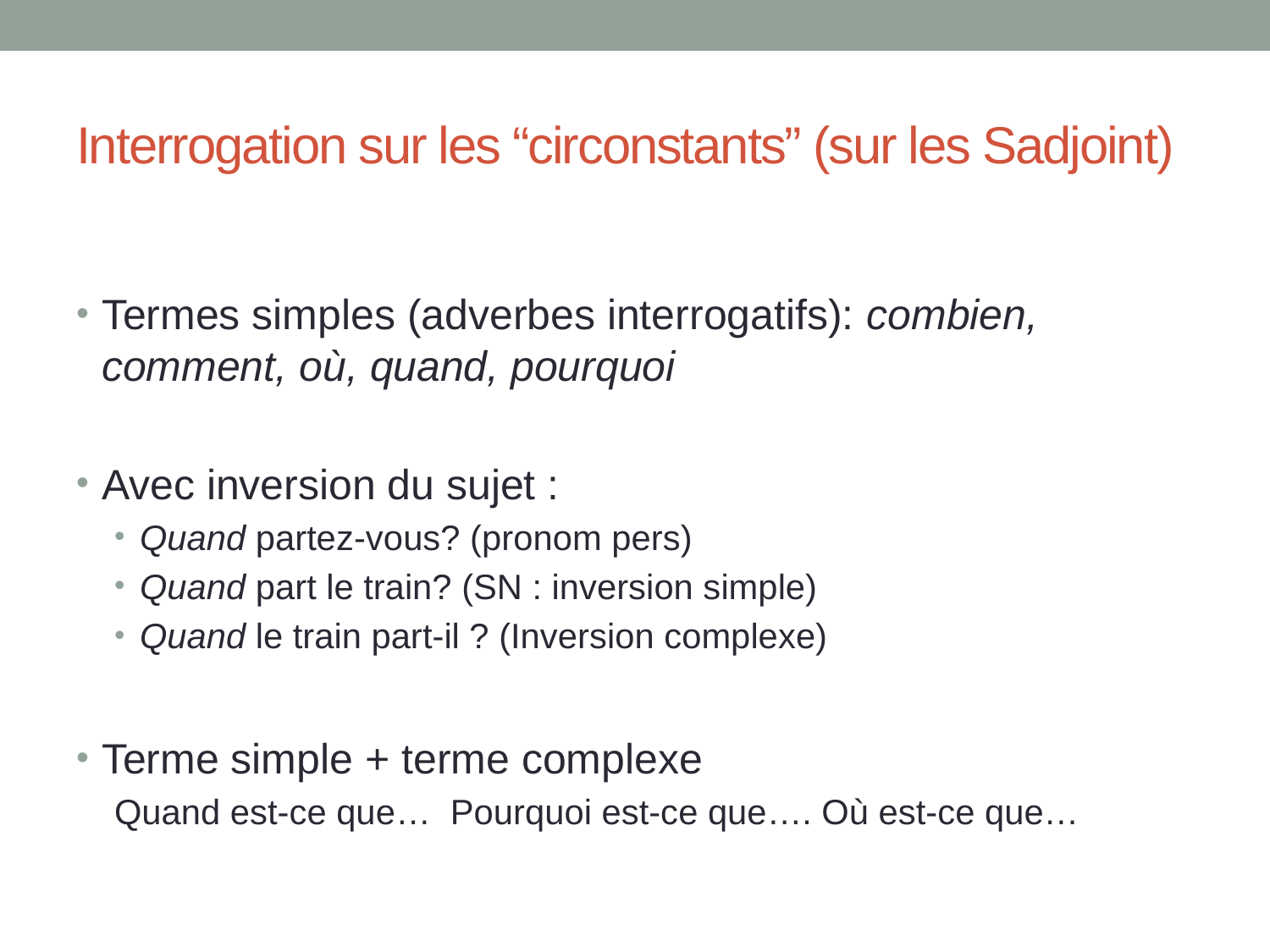

# Interrogation sur les “circonstants” (sur les Sadjoint)

Termes simples (adverbes interrogatifs): combien, comment, où, quand, pourquoi

Avec inversion du sujet :
Quand partez-vous? (pronom pers)
Quand part le train? (SN : inversion simple)
Quand le train part-il ? (Inversion complexe)

Terme simple + terme complexe
Quand est-ce que…  Pourquoi est-ce que…. Où est-ce que…